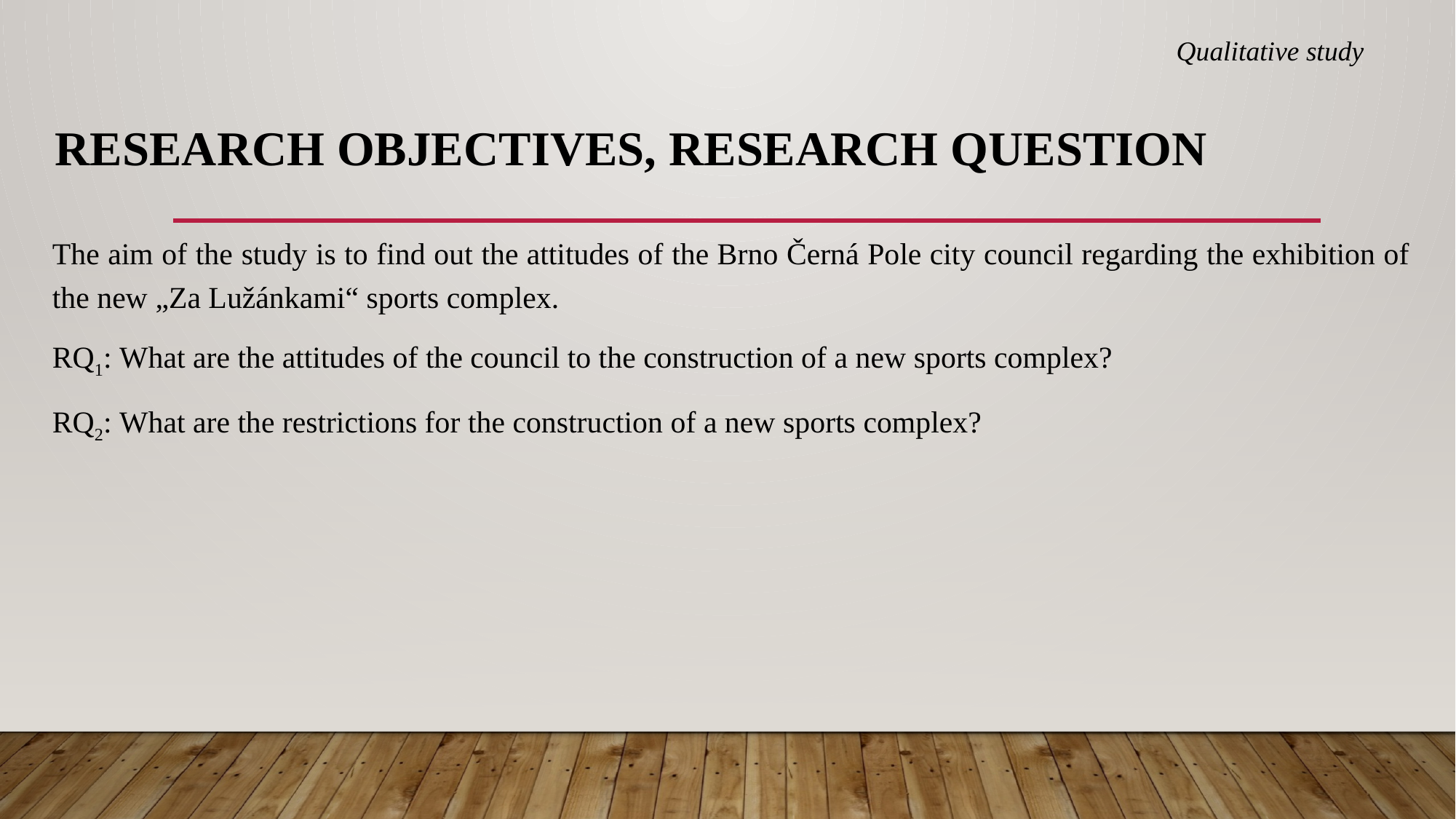

Qualitative study
# RESEARCH OBJECTIVES, RESEARCH QUESTION
The aim of the study is to find out the attitudes of the Brno Černá Pole city council regarding the exhibition of the new „Za Lužánkami“ sports complex.
RQ1: What are the attitudes of the council to the construction of a new sports complex?
RQ2: What are the restrictions for the construction of a new sports complex?